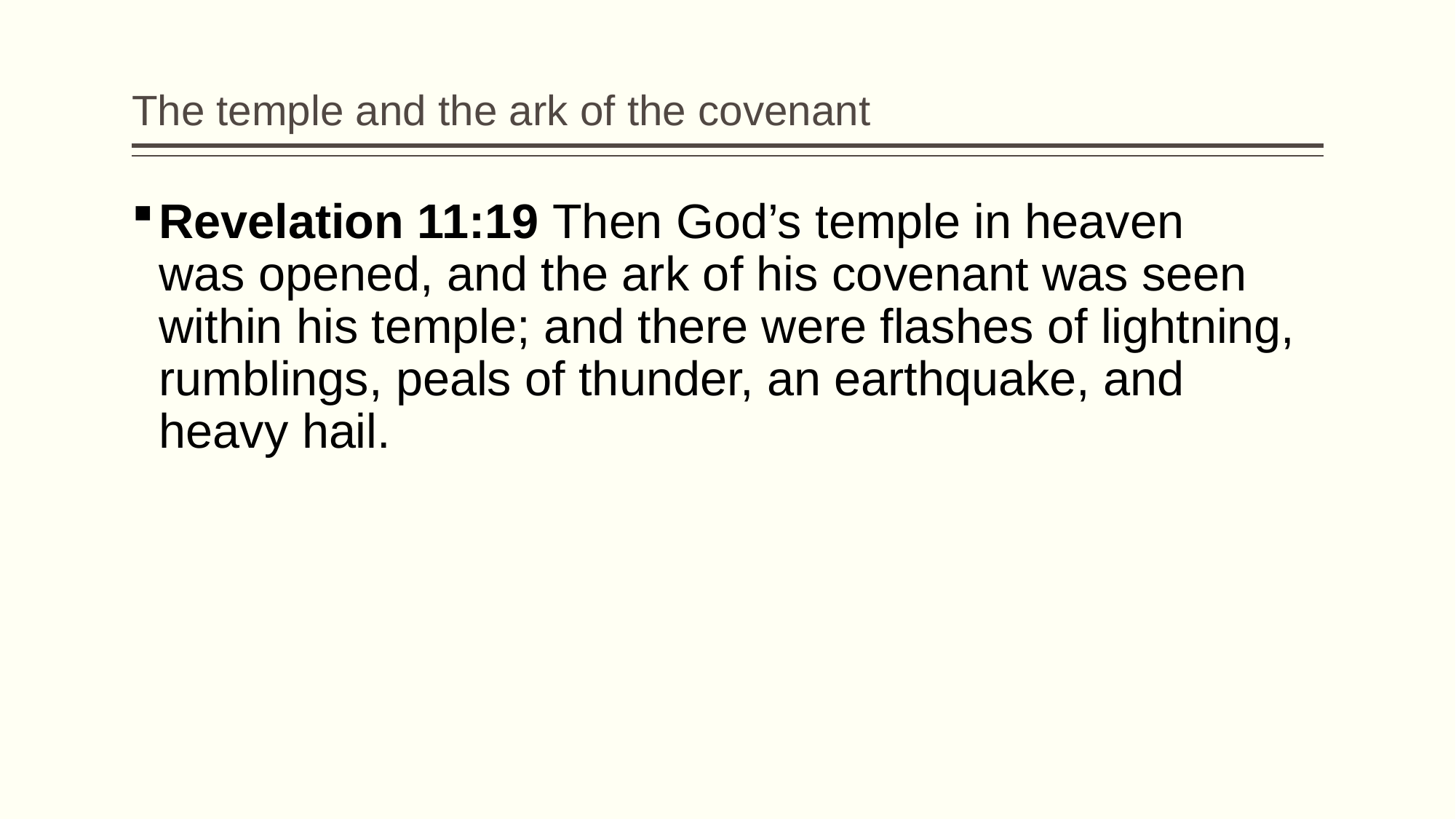

# The temple and the ark of the covenant
Revelation 11:19 Then God’s temple in heaven was opened, and the ark of his covenant was seen within his temple; and there were flashes of lightning, rumblings, peals of thunder, an earthquake, and heavy hail.